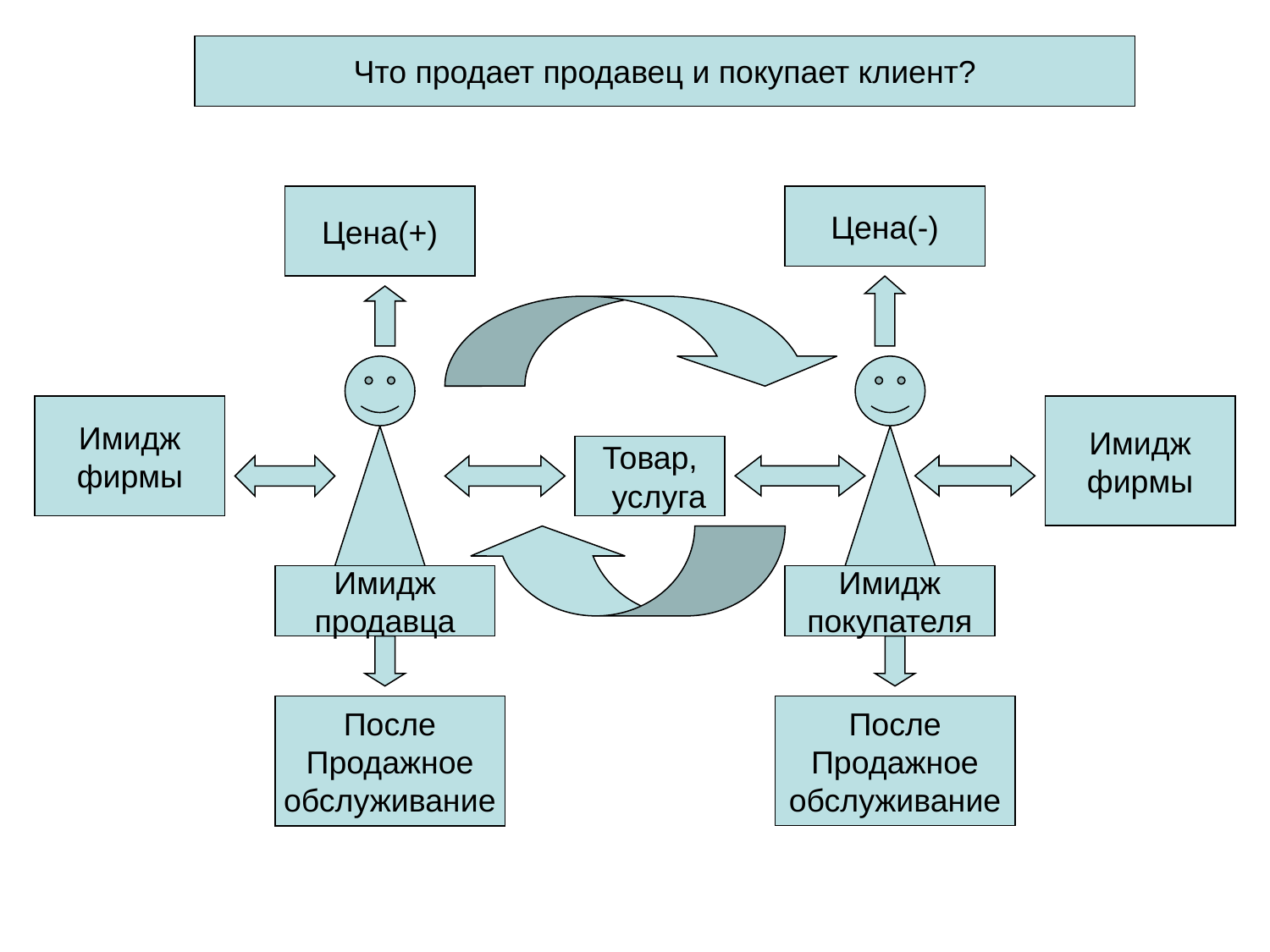

Что продает продавец и покупает клиент?
Цена(+)
Цена(-)

Имидж
фирмы
Имидж
фирмы

Товар,
  услуга

Имидж
продавца
Имидж
покупателя

После
Продажное
обслуживание
После
Продажное
обслуживание